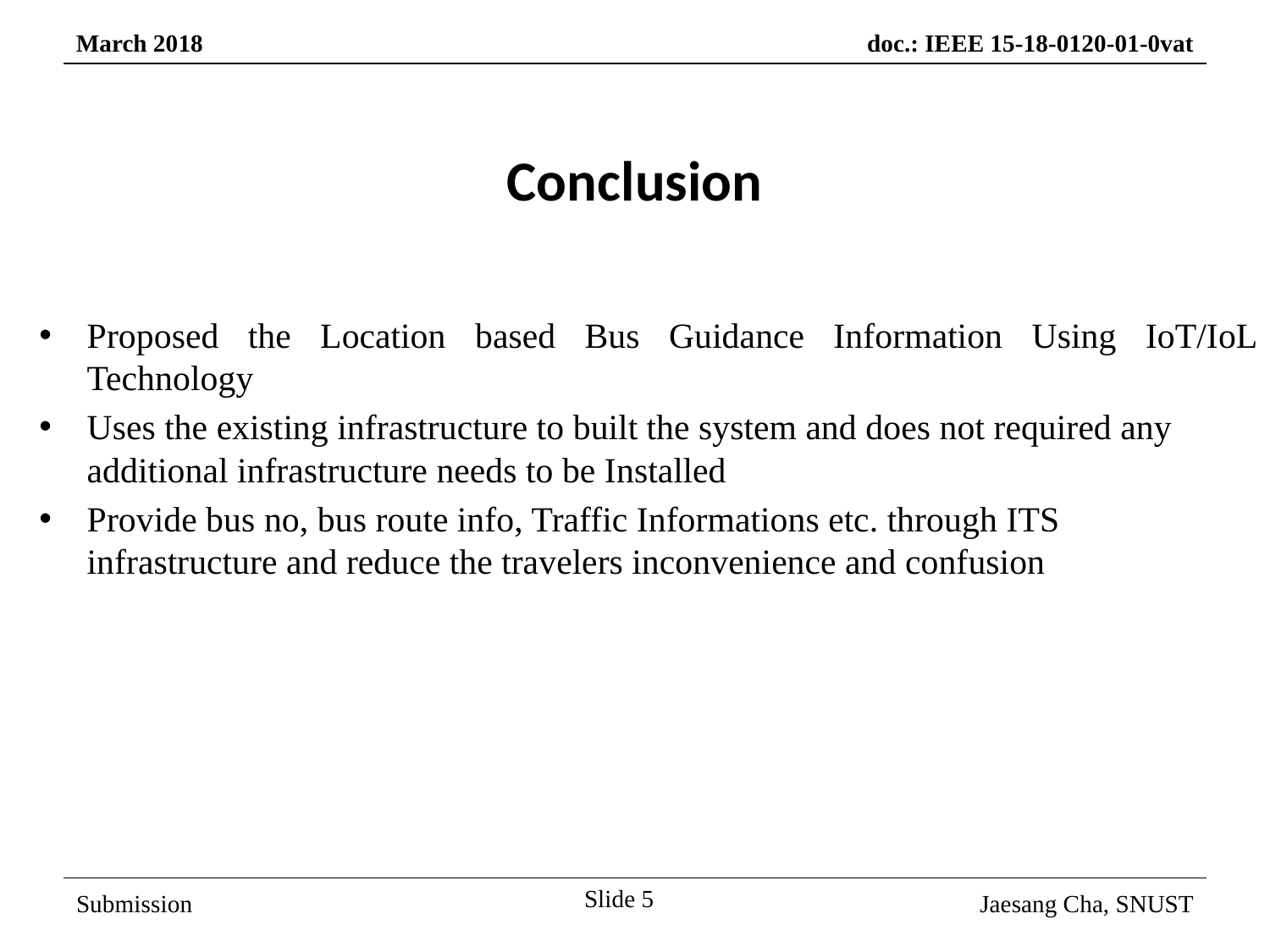

Conclusion
Proposed the Location based Bus Guidance Information Using IoT/IoL Technology
Uses the existing infrastructure to built the system and does not required any additional infrastructure needs to be Installed
Provide bus no, bus route info, Traffic Informations etc. through ITS infrastructure and reduce the travelers inconvenience and confusion
Slide 5